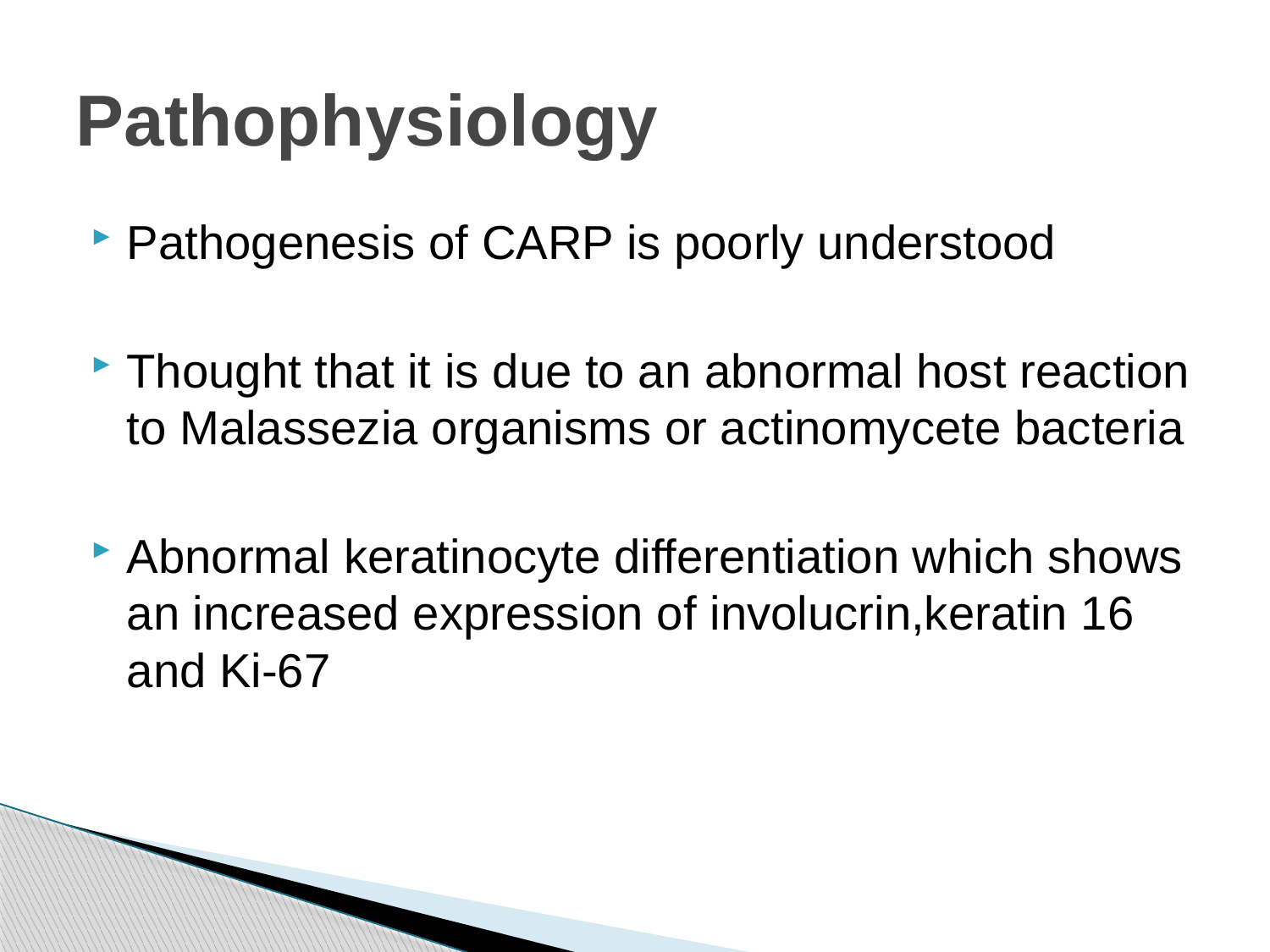

# Pathophysiology
Pathogenesis of CARP is poorly understood

Thought that it is due to an abnormal host reaction to Malassezia organisms or actinomycete bacteria

Abnormal keratinocyte differentiation which shows an increased expression of involucrin,keratin 16 and Ki-67